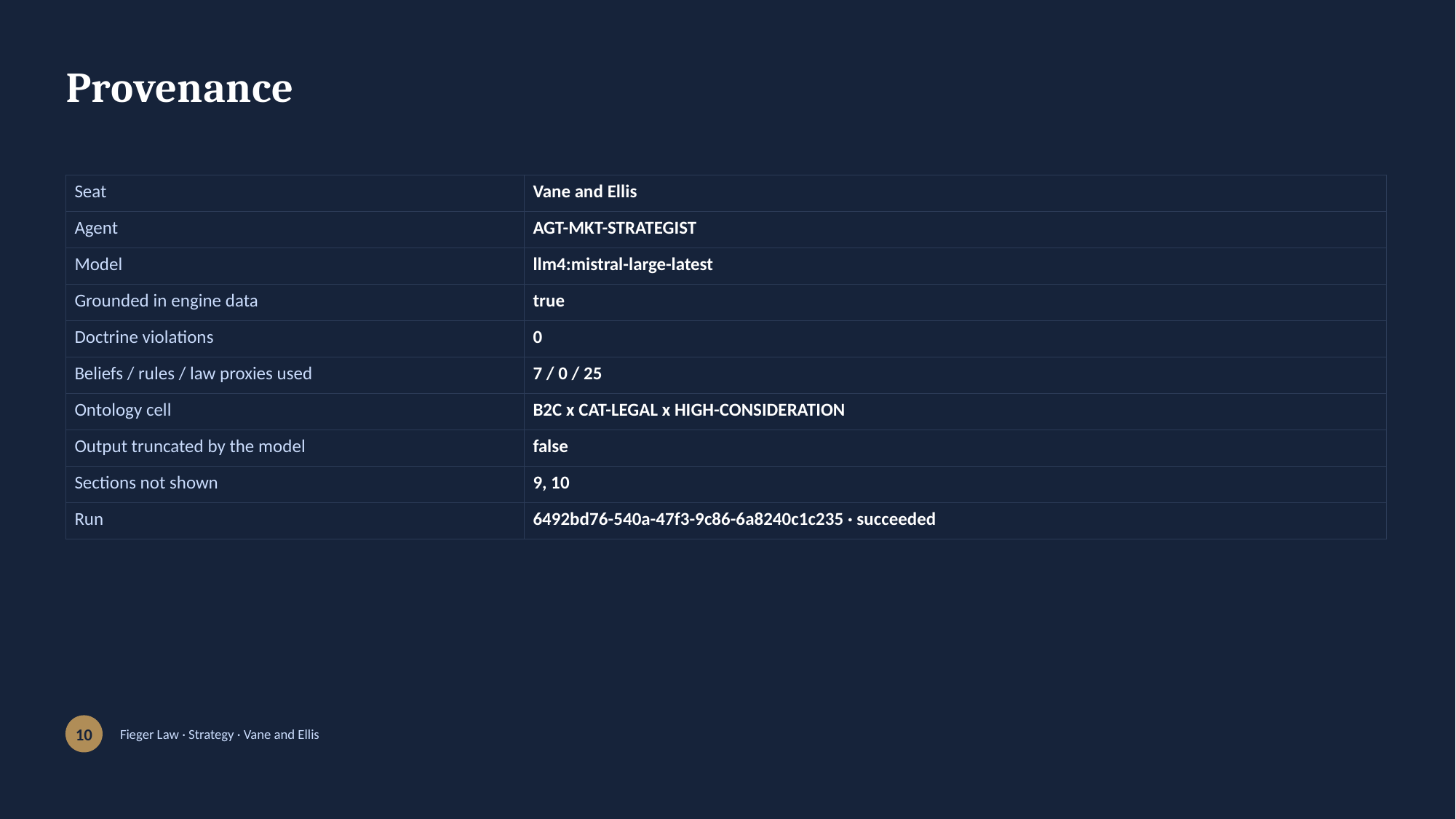

Provenance
| Seat | Vane and Ellis |
| --- | --- |
| Agent | AGT-MKT-STRATEGIST |
| Model | llm4:mistral-large-latest |
| Grounded in engine data | true |
| Doctrine violations | 0 |
| Beliefs / rules / law proxies used | 7 / 0 / 25 |
| Ontology cell | B2C x CAT-LEGAL x HIGH-CONSIDERATION |
| Output truncated by the model | false |
| Sections not shown | 9, 10 |
| Run | 6492bd76-540a-47f3-9c86-6a8240c1c235 · succeeded |

10
Fieger Law · Strategy · Vane and Ellis